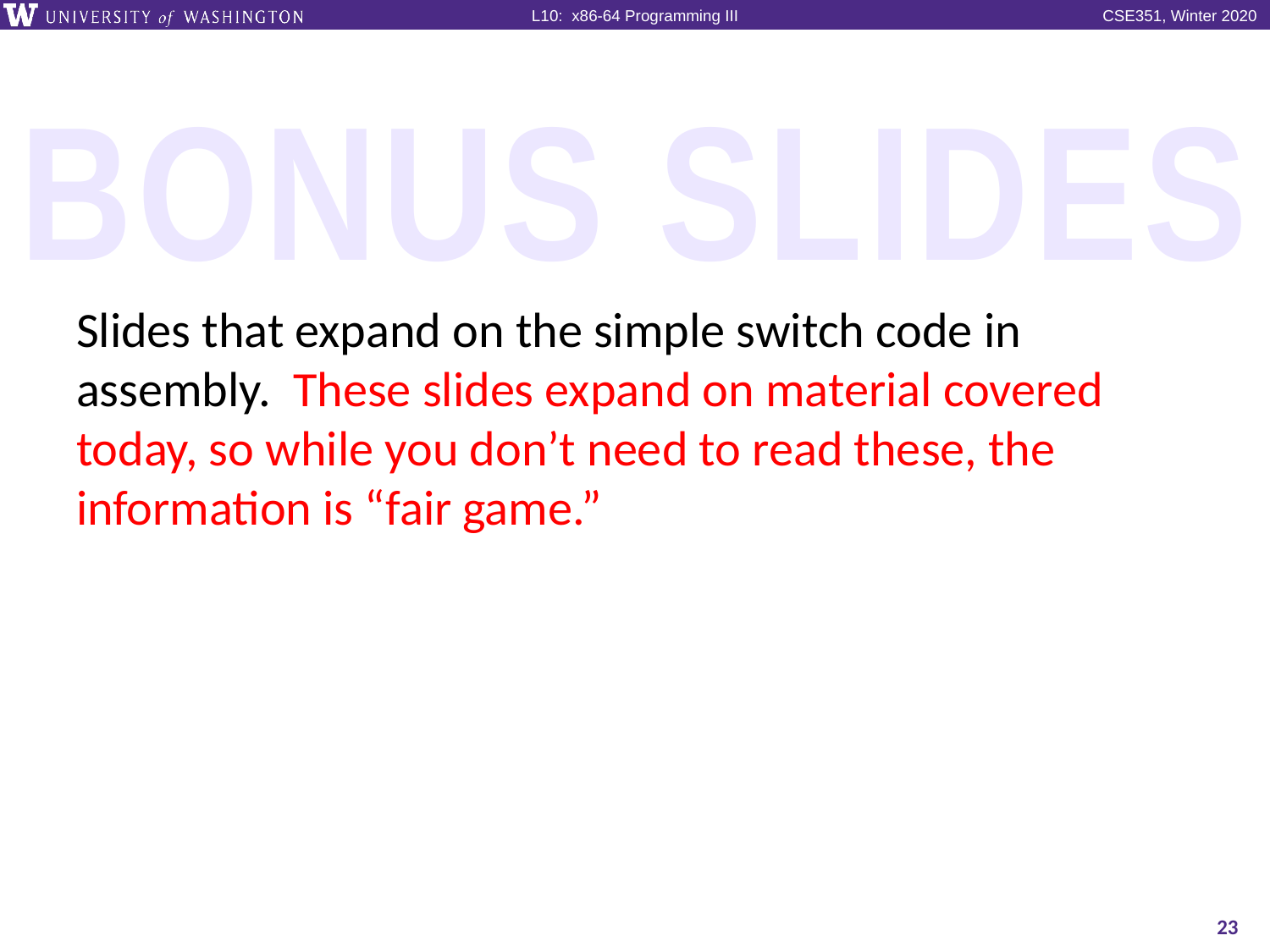

BONUS SLIDES
Slides that expand on the simple switch code in assembly.  These slides expand on material covered today, so while you don’t need to read these, the information is “fair game.”
23